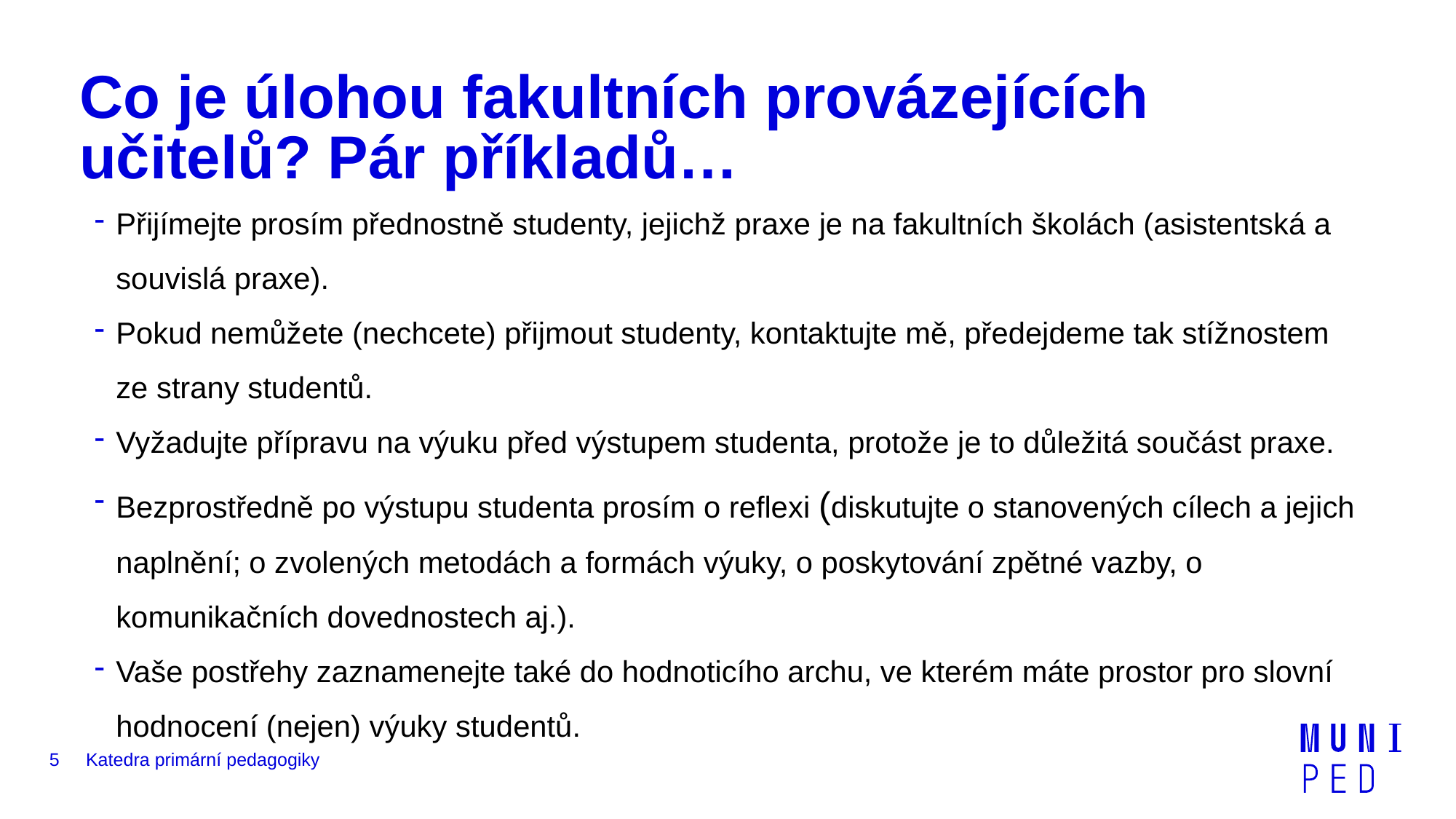

# Co je úlohou fakultních provázejících učitelů? Pár příkladů…
Přijímejte prosím přednostně studenty, jejichž praxe je na fakultních školách (asistentská a souvislá praxe).
Pokud nemůžete (nechcete) přijmout studenty, kontaktujte mě, předejdeme tak stížnostem ze strany studentů.
Vyžadujte přípravu na výuku před výstupem studenta, protože je to důležitá součást praxe.
Bezprostředně po výstupu studenta prosím o reflexi (diskutujte o stanovených cílech a jejich naplnění; o zvolených metodách a formách výuky, o poskytování zpětné vazby, o komunikačních dovednostech aj.).
Vaše postřehy zaznamenejte také do hodnoticího archu, ve kterém máte prostor pro slovní hodnocení (nejen) výuky studentů.

5
Katedra primární pedagogiky